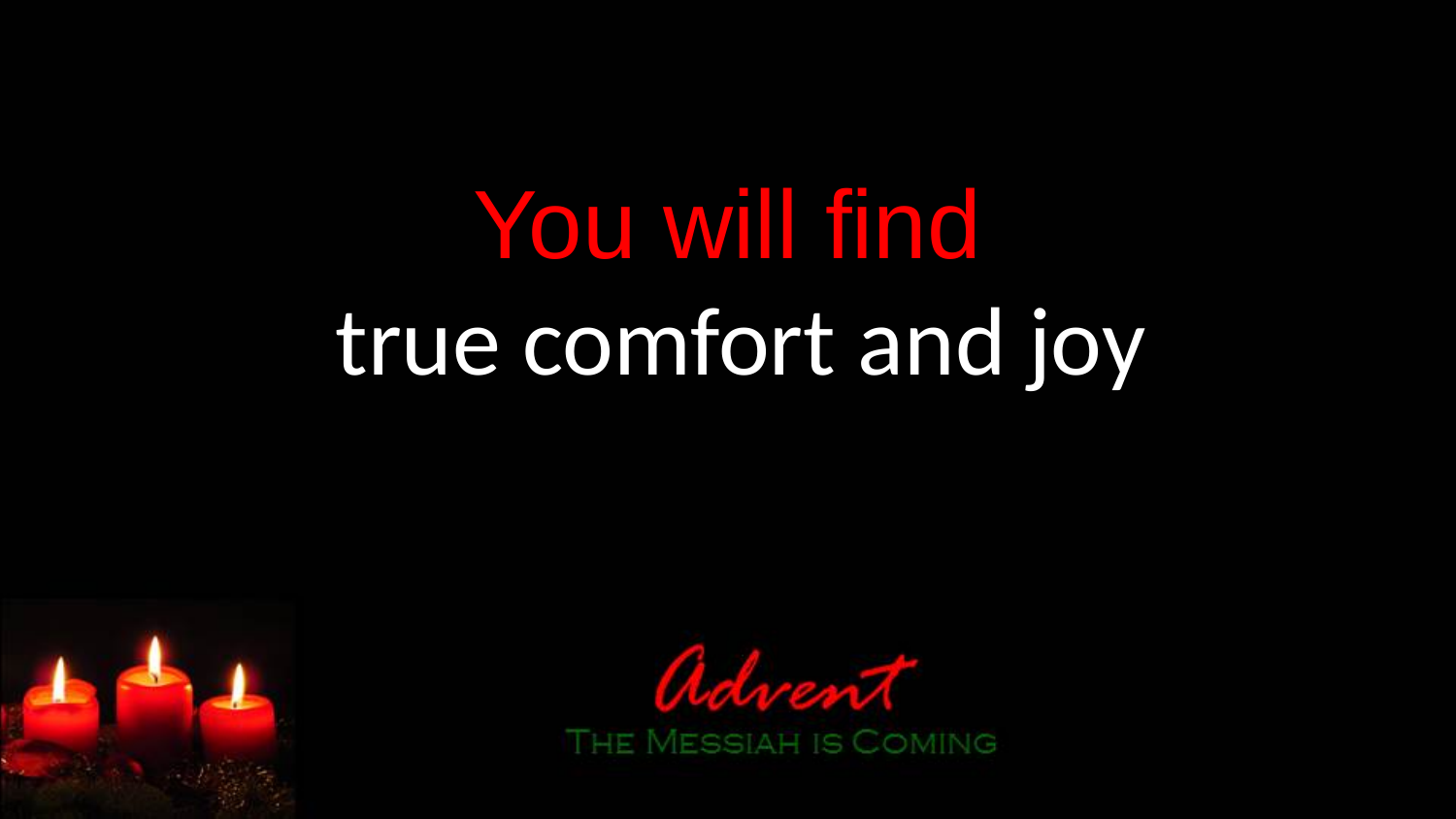

You will find
true comfort and joy